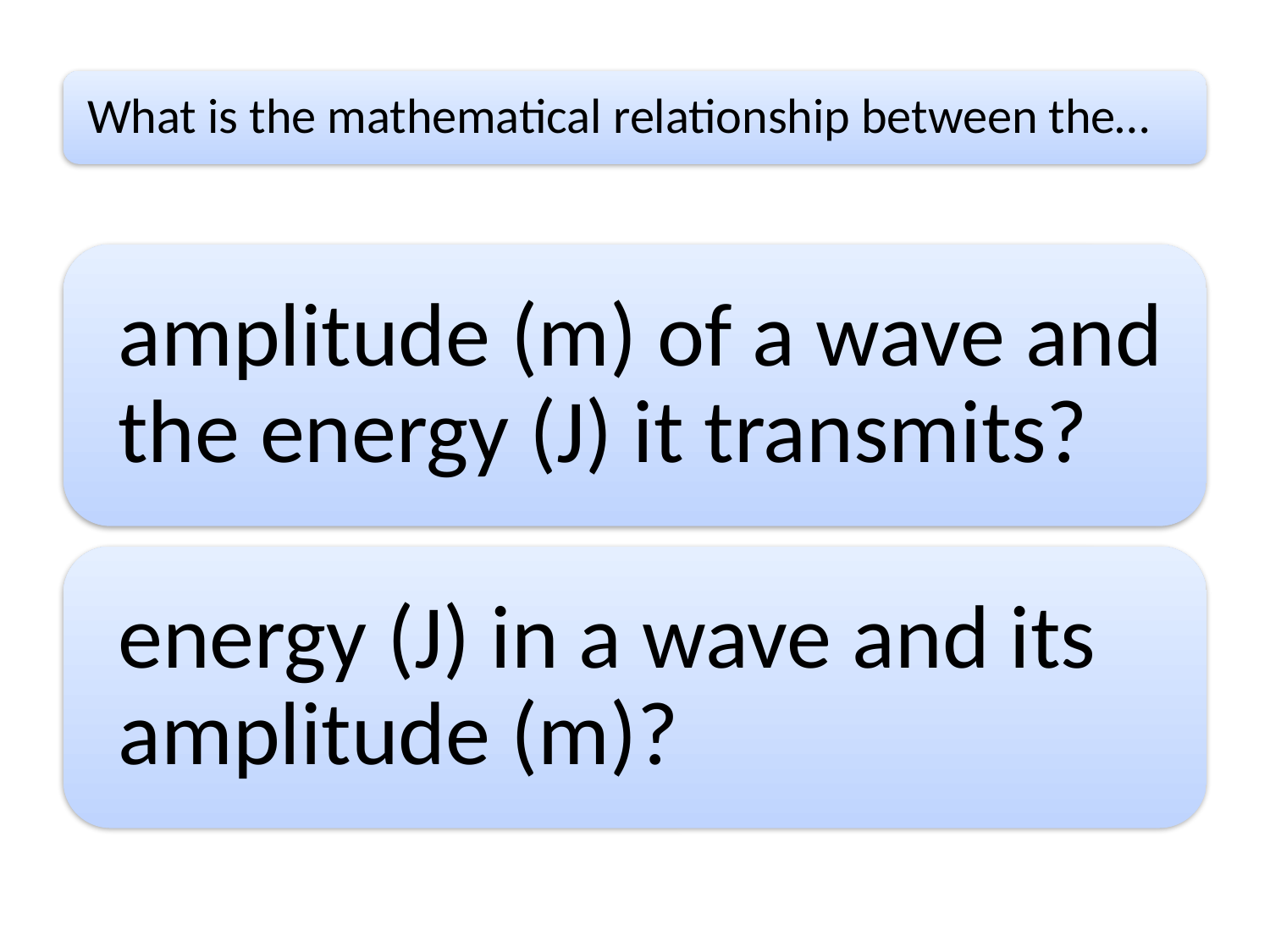

What is the mathematical relationship between the…
amplitude (m) of a wave and the energy (J) it transmits?
energy (J) in a wave and its amplitude (m)?